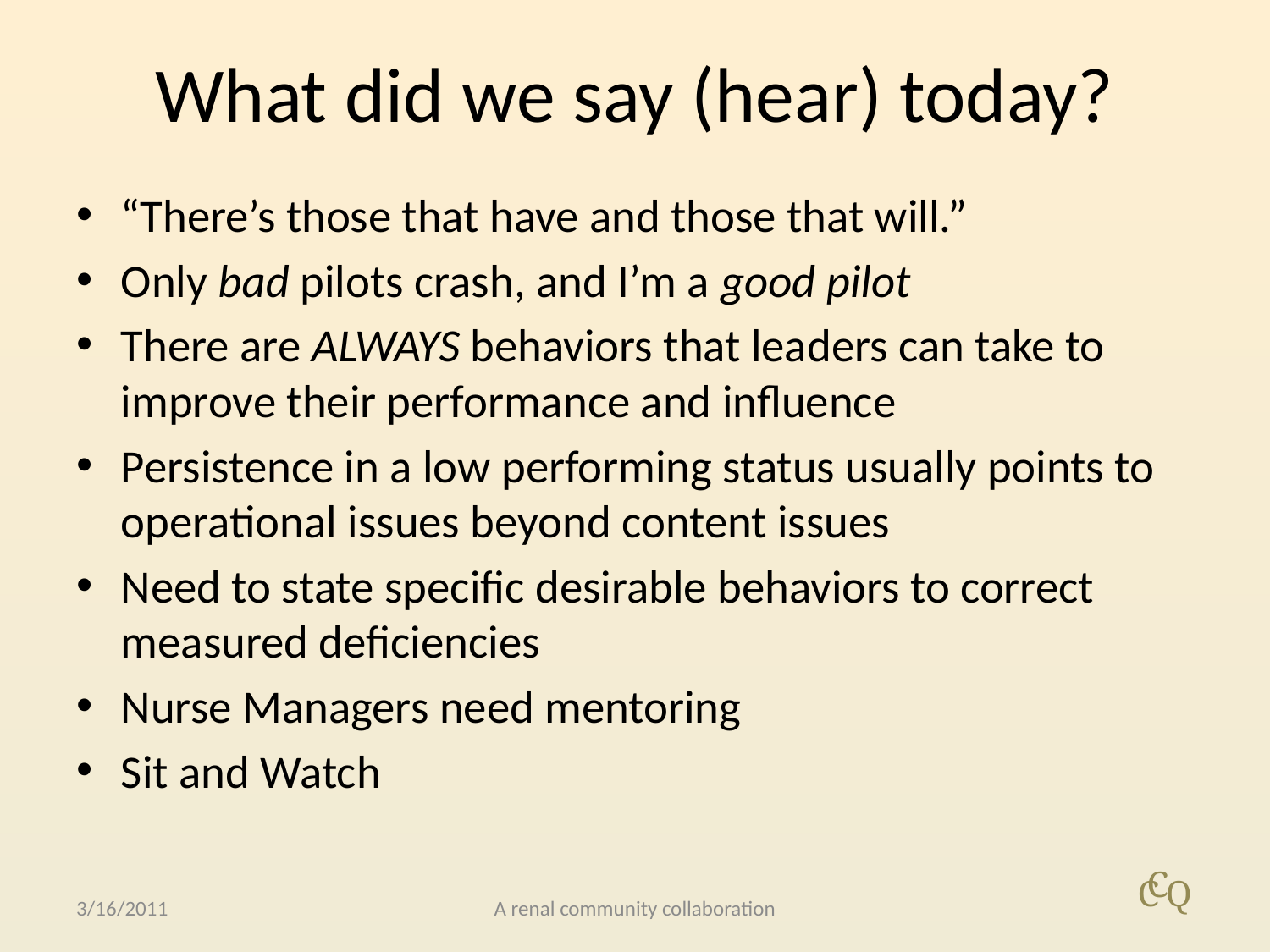

# What did we say (hear) today?
“There’s those that have and those that will.”
Only bad pilots crash, and I’m a good pilot
There are ALWAYS behaviors that leaders can take to improve their performance and influence
Persistence in a low performing status usually points to operational issues beyond content issues
Need to state specific desirable behaviors to correct measured deficiencies
Nurse Managers need mentoring
Sit and Watch

3/16/2011
A renal community collaboration